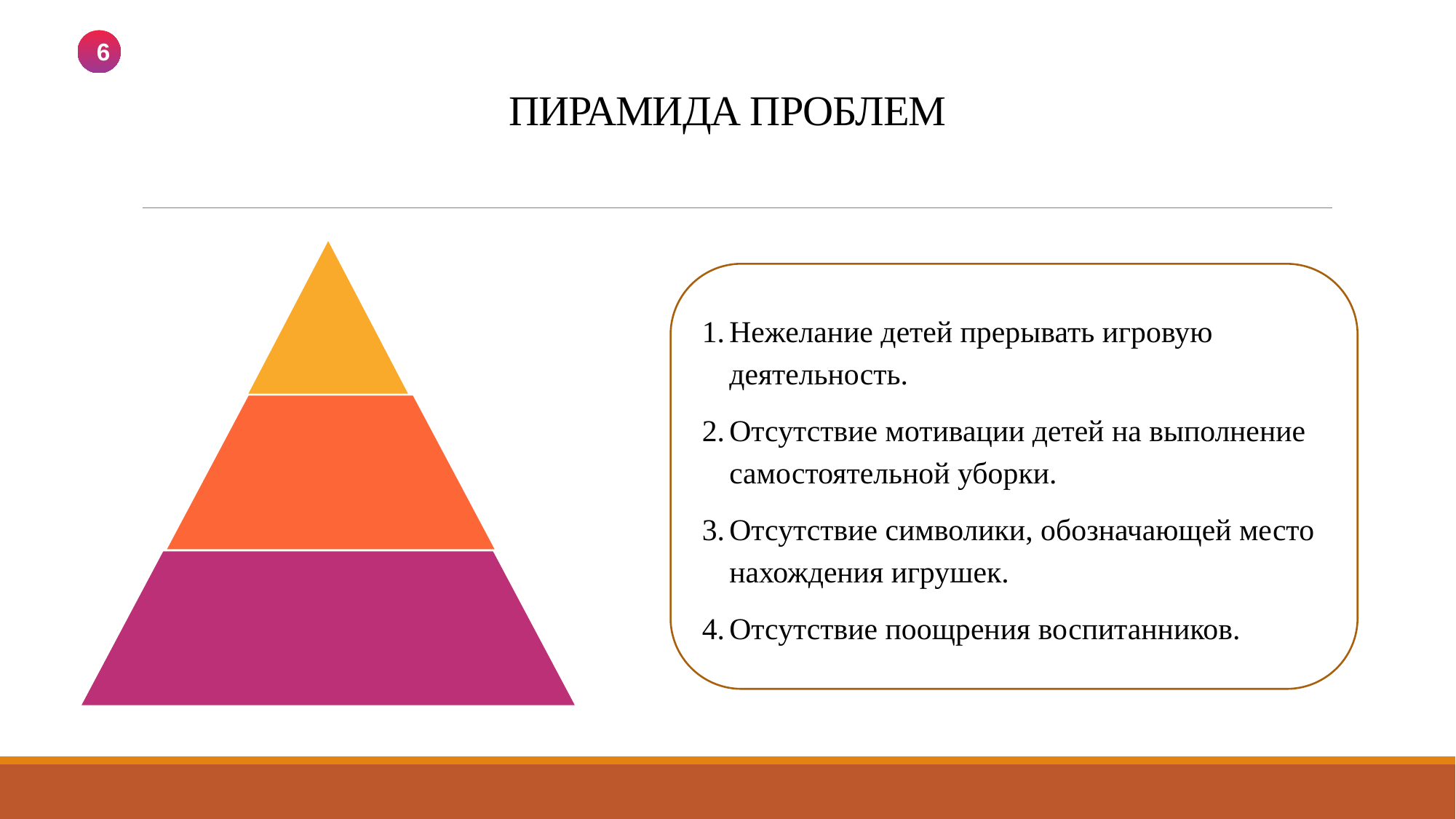

6

# ПИРАМИДА ПРОБЛЕМ

Нежелание детей прерывать игровую деятельность.
Отсутствие мотивации детей на выполнение самостоятельной уборки.
Отсутствие символики, обозначающей место нахождения игрушек.
Отсутствие поощрения воспитанников.